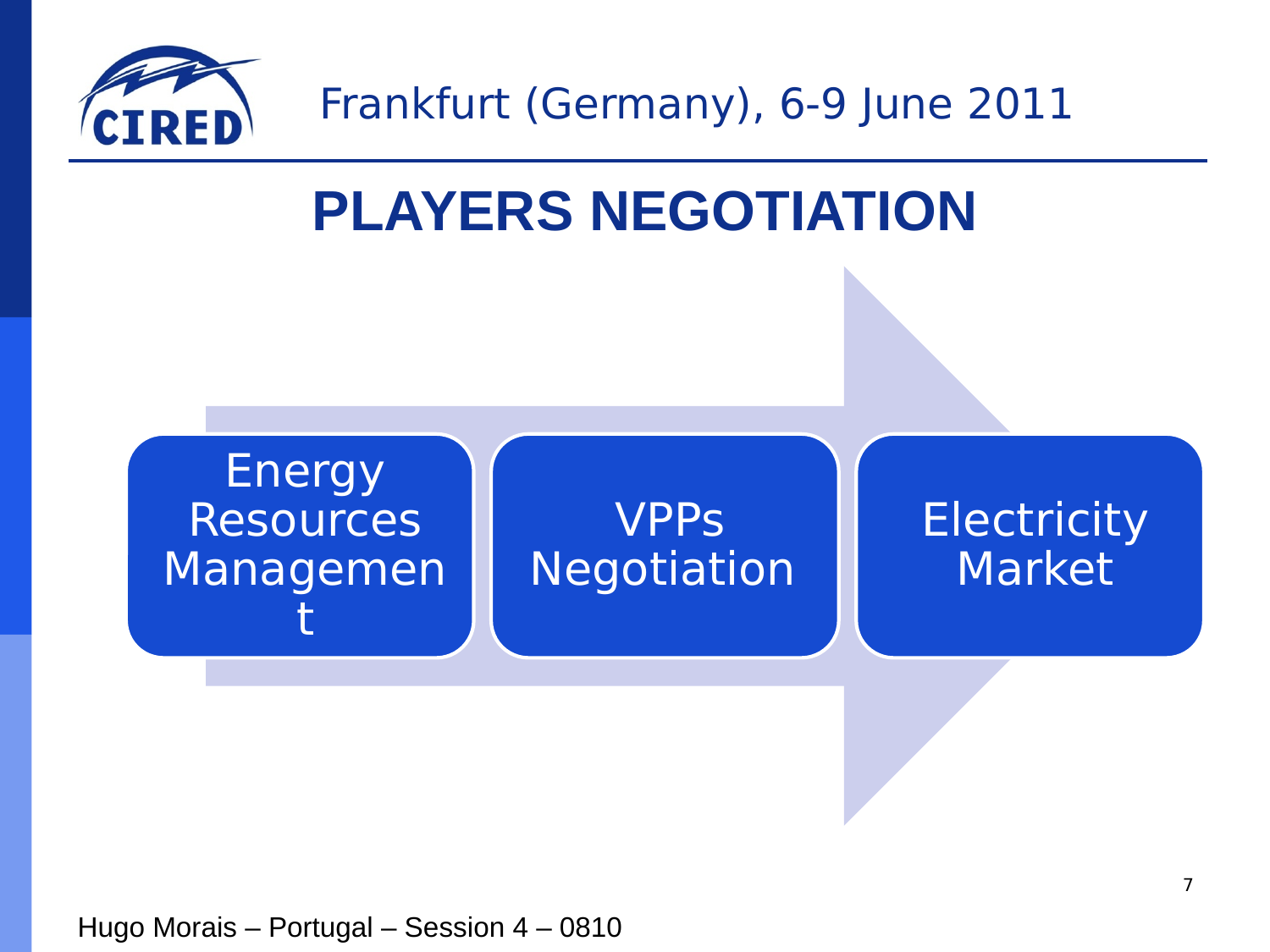

PLAYERS NEGOTIATION
Energy Resources Management
VPPs Negotiation
Electricity Market
7
Hugo Morais – Portugal – Session 4 – 0810